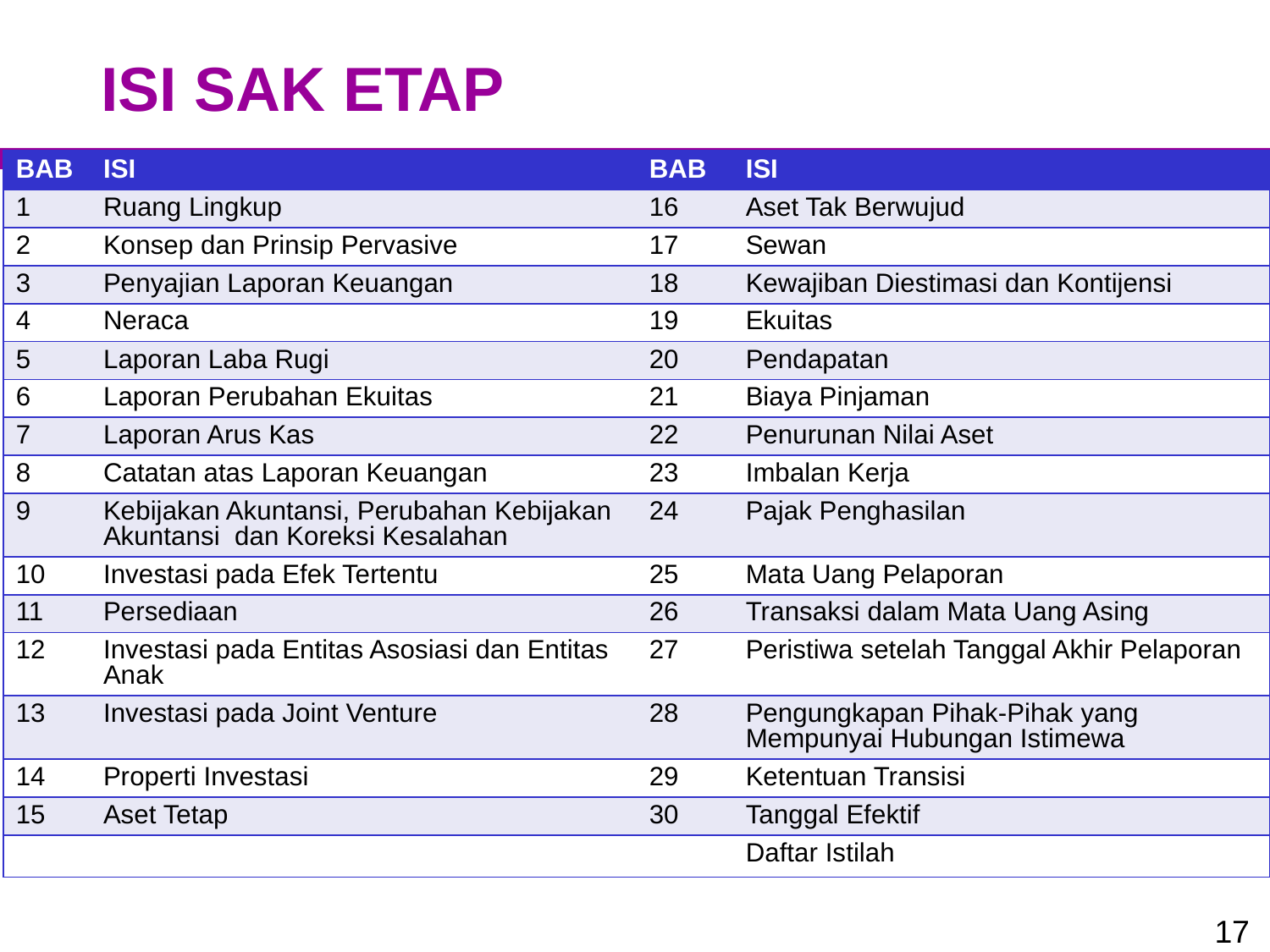

# ISI SAK ETAP
| BAB | ISI | BAB | ISI |
| --- | --- | --- | --- |
| 1 | Ruang Lingkup | 16 | Aset Tak Berwujud |
| 2 | Konsep dan Prinsip Pervasive | 17 | Sewan |
| 3 | Penyajian Laporan Keuangan | 18 | Kewajiban Diestimasi dan Kontijensi |
| 4 | Neraca | 19 | Ekuitas |
| 5 | Laporan Laba Rugi | 20 | Pendapatan |
| 6 | Laporan Perubahan Ekuitas | 21 | Biaya Pinjaman |
| 7 | Laporan Arus Kas | 22 | Penurunan Nilai Aset |
| 8 | Catatan atas Laporan Keuangan | 23 | Imbalan Kerja |
| 9 | Kebijakan Akuntansi, Perubahan Kebijakan Akuntansi dan Koreksi Kesalahan | 24 | Pajak Penghasilan |
| 10 | Investasi pada Efek Tertentu | 25 | Mata Uang Pelaporan |
| 11 | Persediaan | 26 | Transaksi dalam Mata Uang Asing |
| 12 | Investasi pada Entitas Asosiasi dan Entitas Anak | 27 | Peristiwa setelah Tanggal Akhir Pelaporan |
| 13 | Investasi pada Joint Venture | 28 | Pengungkapan Pihak-Pihak yang Mempunyai Hubungan Istimewa |
| 14 | Properti Investasi | 29 | Ketentuan Transisi |
| 15 | Aset Tetap | 30 | Tanggal Efektif |
|  |  |  | Daftar Istilah |
17